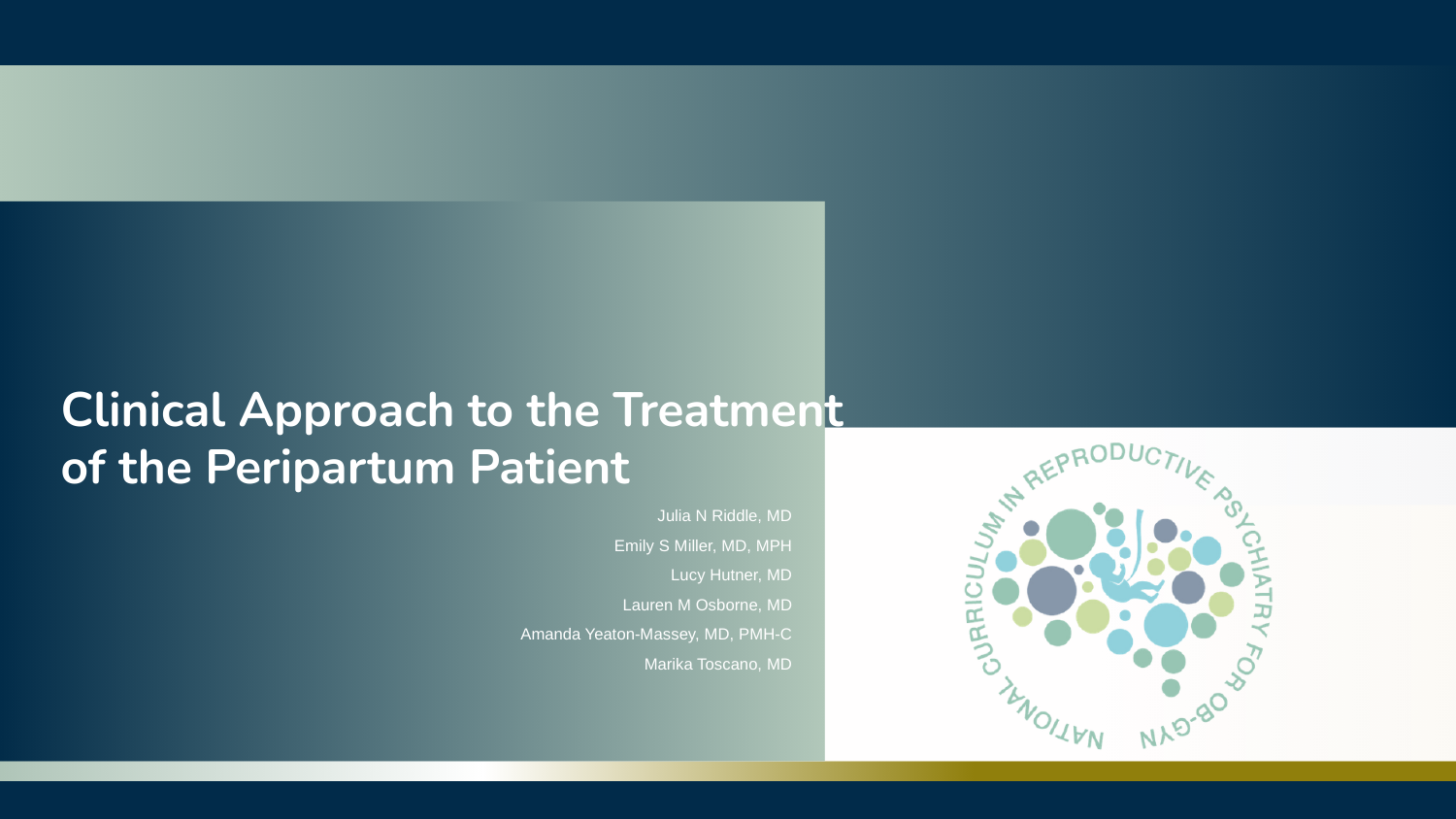

# Clinical Approach to the Treatment of the Peripartum Patient
Julia N Riddle, MD
Emily S Miller, MD, MPH
Lucy Hutner, MD
Lauren M Osborne, MD
Amanda Yeaton-Massey, MD, PMH-C
Marika Toscano, MD